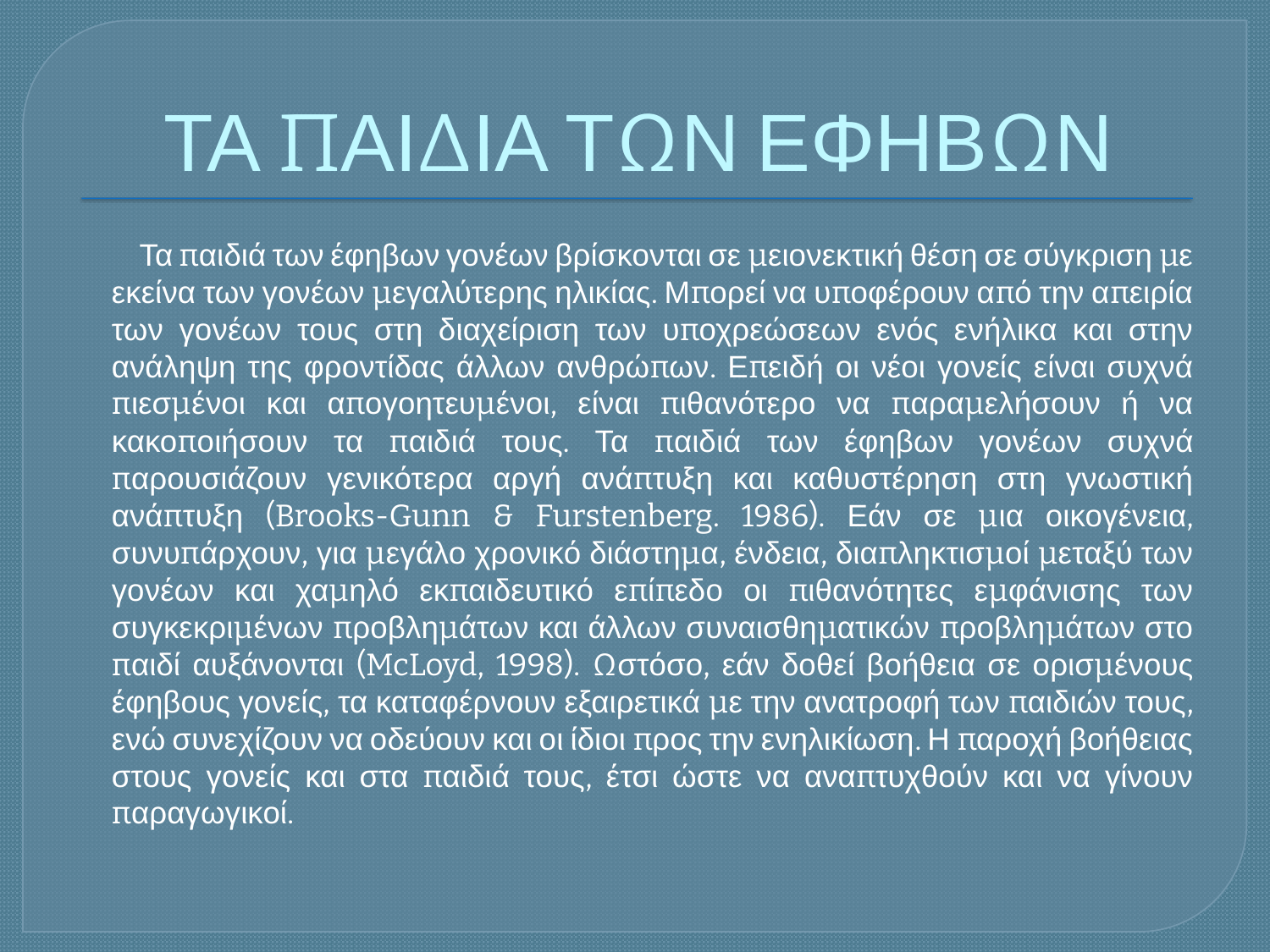

# ΤΑ ΠΑΙΔΙΑ ΤΩΝ ΕΦΗΒΩΝ
          Τα παιδιά των έφηβων γονέων βρίσκονται σε μειονεκτική θέση σε σύγκριση με εκείνα των γονέων μεγαλύτερης ηλικίας. Μπορεί να υποφέρουν από την απειρία των γονέων τους στη διαχείριση των υποχρεώσεων ενός ενήλικα και στην ανάληψη της φροντίδας άλλων ανθρώπων. Επειδή οι νέοι γονείς είναι συχνά πιεσμένοι και απογοητευμένοι, είναι πιθανότερο να παραμελήσουν ή να κακοποιήσουν τα παιδιά τους. Τα παιδιά των έφηβων γονέων συχνά παρουσιάζουν γενικότερα αργή ανάπτυξη και καθυστέρηση στη γνωστική ανάπτυξη (Brooks-Gunn & Furstenberg. 1986). Εάν σε μια οικογένεια, συνυπάρχουν, για μεγάλο χρονικό διάστημα, ένδεια, διαπληκτισμοί μεταξύ των γονέων και χαμηλό εκπαιδευτικό επίπεδο οι πιθανότητες εμφάνισης των συγκεκριμένων προβλημάτων και άλλων συναισθηματικών προβλημάτων στο παιδί αυξάνονται (McLoyd, 1998). Ωστόσο, εάν δοθεί βοήθεια σε ορισμένους έφηβους γονείς, τα καταφέρνουν εξαιρετικά με την ανατροφή των παιδιών τους, ενώ συνεχίζουν να οδεύουν και οι ίδιοι προς την ενηλικίωση. Η παροχή βοήθειας στους γονείς και στα παιδιά τους, έτσι ώστε να αναπτυχθούν και να γίνουν παραγωγικοί.